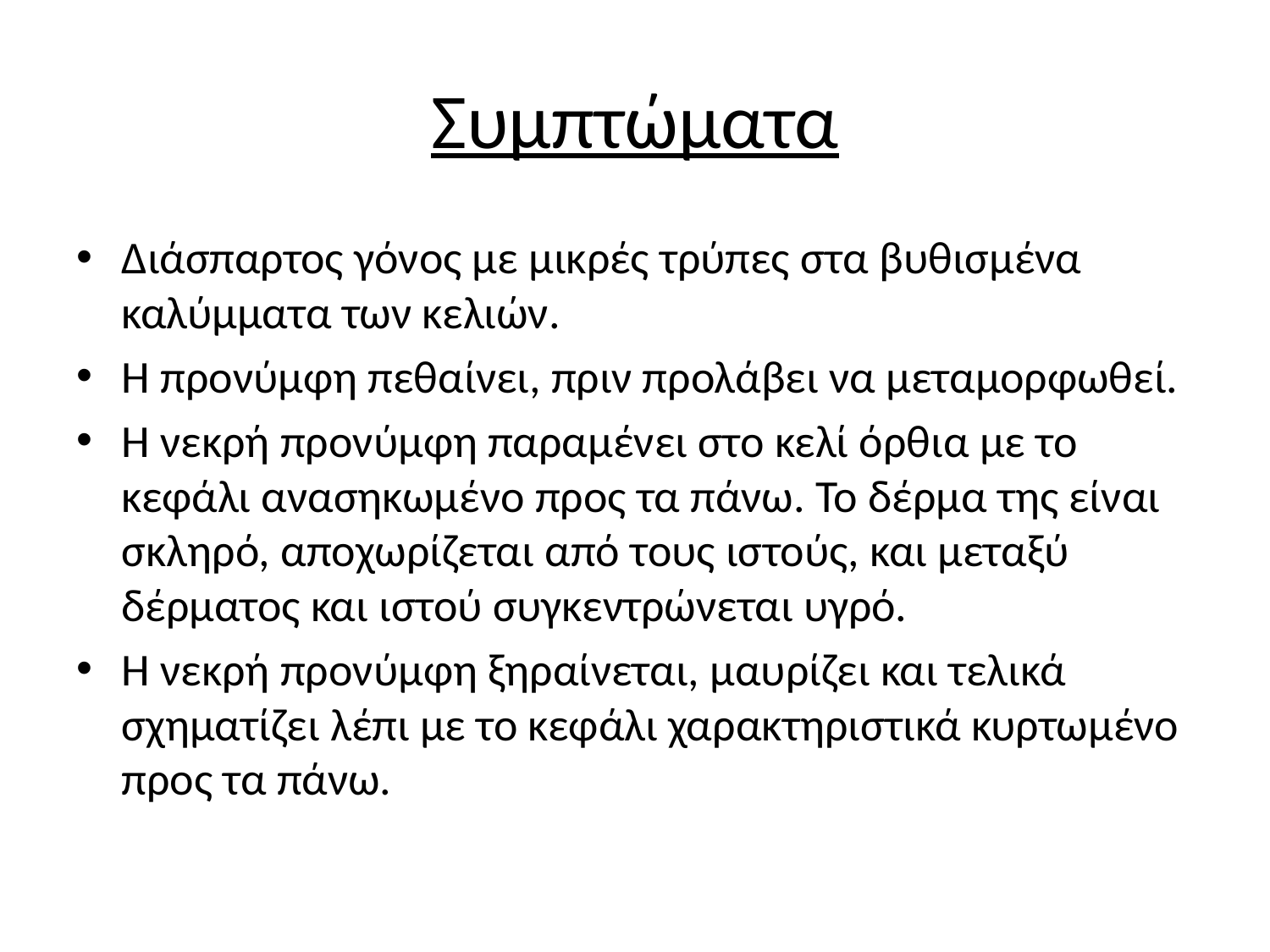

# Συμπτώματα
Διάσπαρτος γόνος με μικρές τρύπες στα βυθισμένα καλύμματα των κελιών.
Η προνύμφη πεθαίνει, πριν προλάβει να μεταμορφωθεί.
Η νεκρή προνύμφη παραμένει στο κελί όρθια με το κεφάλι ανασηκωμένο προς τα πάνω. Το δέρμα της είναι σκληρό, αποχωρίζεται από τους ιστούς, και μεταξύ δέρματος και ιστού συγκεντρώνεται υγρό.
Η νεκρή προνύμφη ξηραίνεται, μαυρίζει και τελικά σχηματίζει λέπι με το κεφάλι χαρακτηριστικά κυρτωμένο προς τα πάνω.